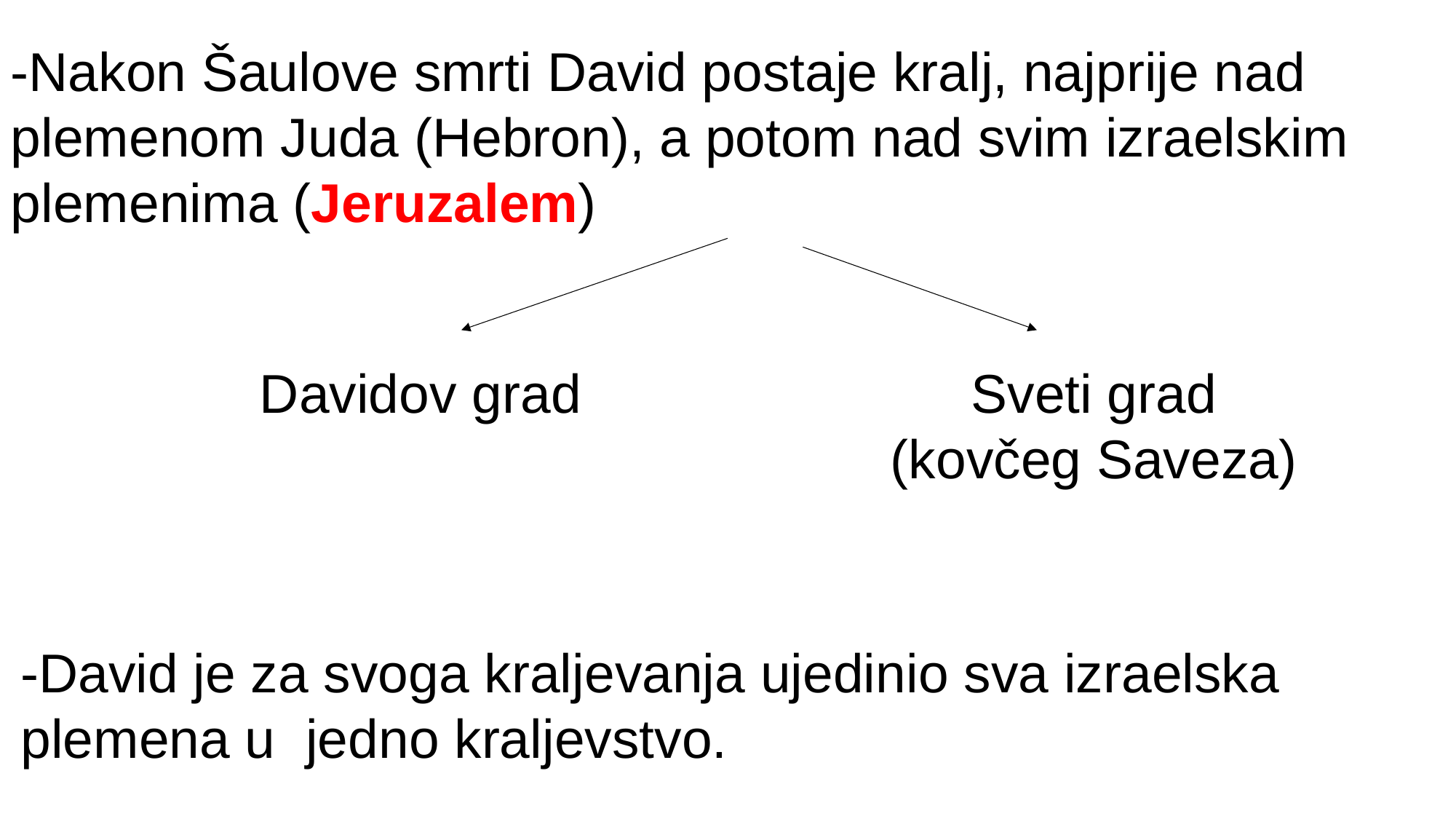

-Nakon Šaulove smrti David postaje kralj, najprije nad plemenom Juda (Hebron), a potom nad svim izraelskim plemenima (Jeruzalem)
Davidov grad
Sveti grad
(kovčeg Saveza)
-David je za svoga kraljevanja ujedinio sva izraelska plemena u  jedno kraljevstvo.